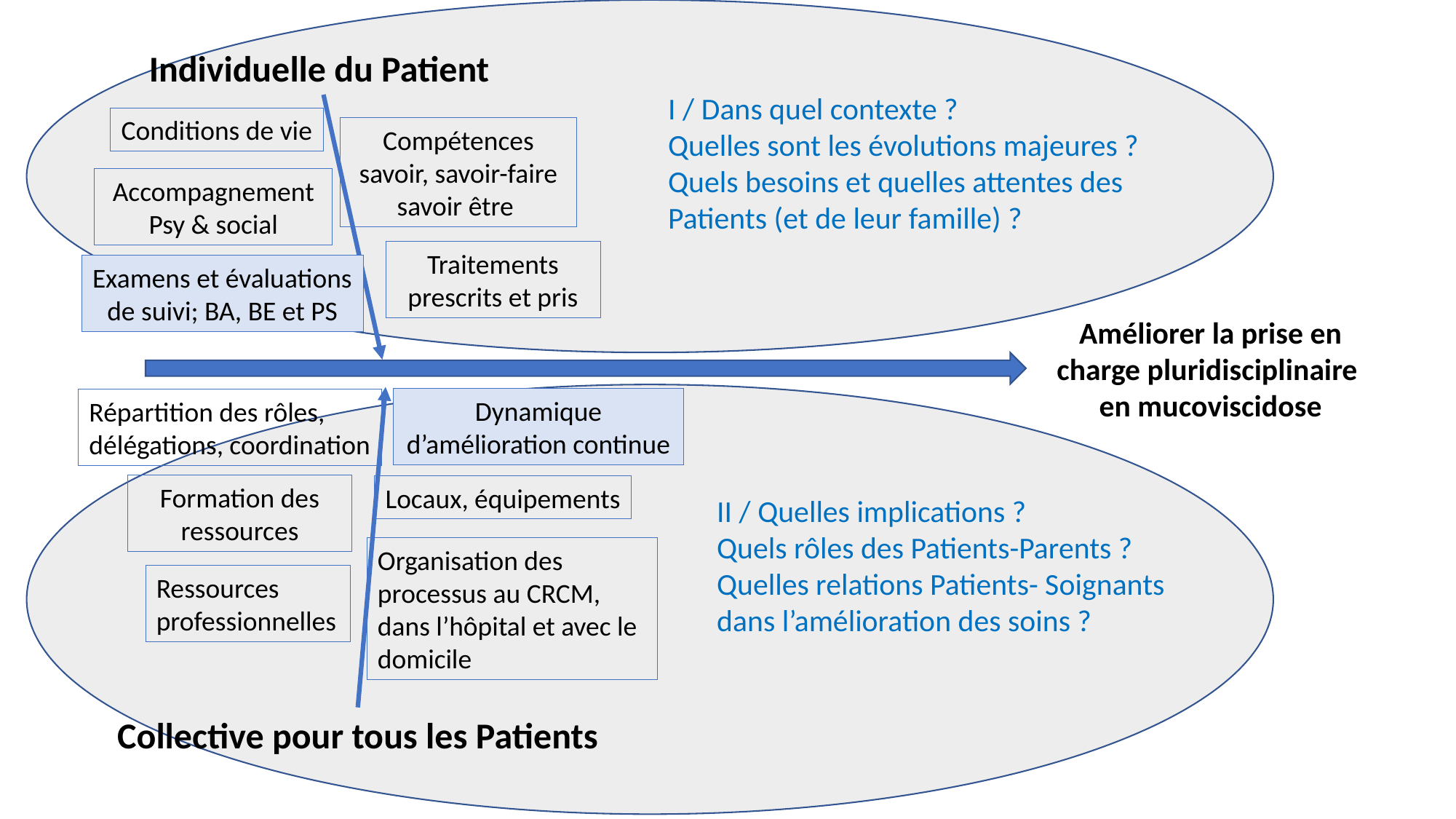

Individuelle du Patient
I / Dans quel contexte ?
Quelles sont les évolutions majeures ?
Quels besoins et quelles attentes des Patients (et de leur famille) ?
Conditions de vie
Compétences
savoir, savoir-faire savoir être
Accompagnement Psy & social
Traitements prescrits et pris
Examens et évaluations
de suivi; BA, BE et PS
Améliorer la prise en charge pluridisciplinaire
en mucoviscidose

Dynamique d’amélioration continue
Répartition des rôles,
délégations, coordination
Formation des ressources
Locaux, équipements
II / Quelles implications ?
Quels rôles des Patients-Parents ?
Quelles relations Patients- Soignants  dans l’amélioration des soins ?
Organisation des processus au CRCM, dans l’hôpital et avec le domicile
Ressources professionnelles
Collective pour tous les Patients